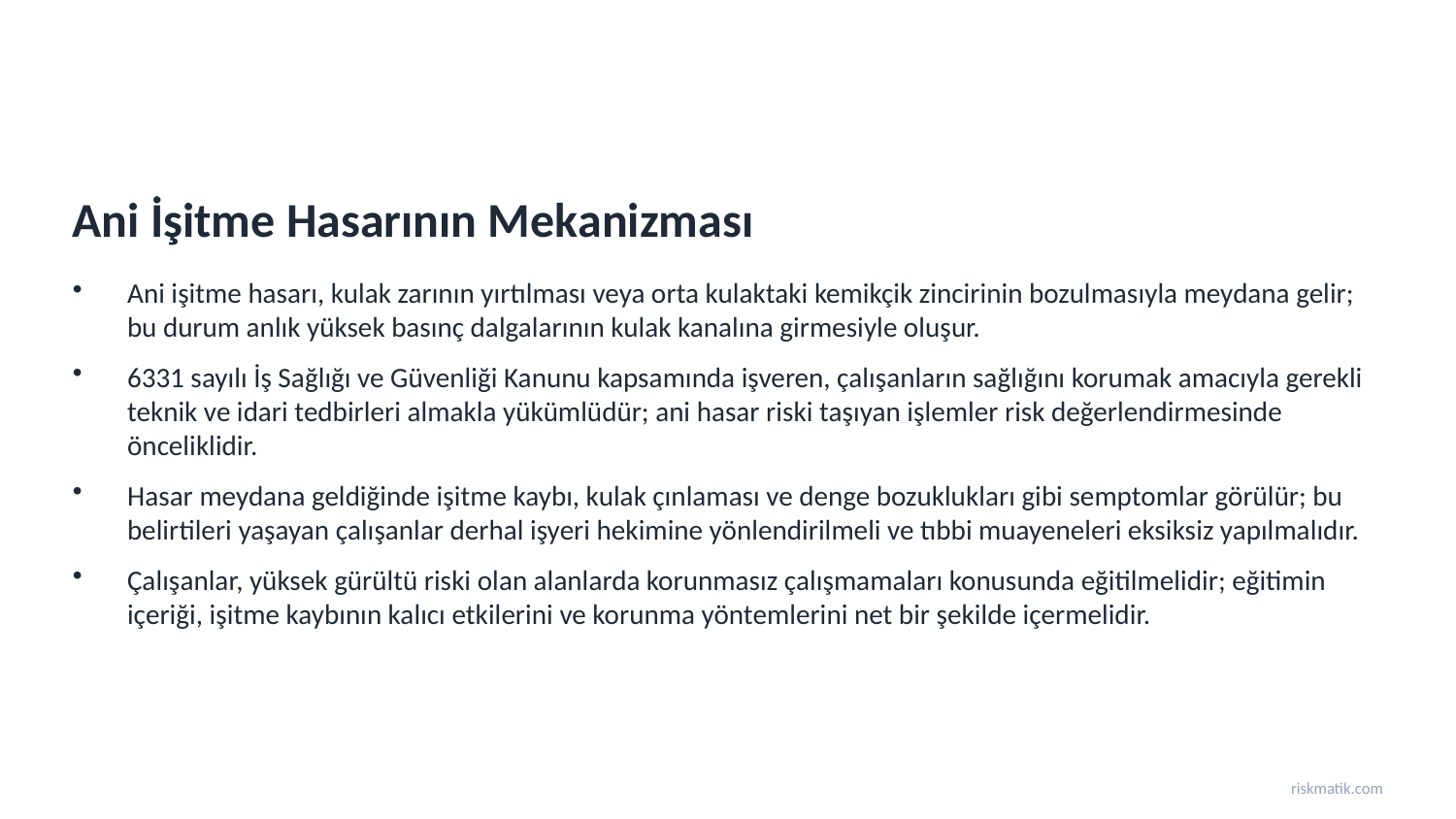

Ani İşitme Hasarının Mekanizması
Ani işitme hasarı, kulak zarının yırtılması veya orta kulaktaki kemikçik zincirinin bozulmasıyla meydana gelir; bu durum anlık yüksek basınç dalgalarının kulak kanalına girmesiyle oluşur.
6331 sayılı İş Sağlığı ve Güvenliği Kanunu kapsamında işveren, çalışanların sağlığını korumak amacıyla gerekli teknik ve idari tedbirleri almakla yükümlüdür; ani hasar riski taşıyan işlemler risk değerlendirmesinde önceliklidir.
Hasar meydana geldiğinde işitme kaybı, kulak çınlaması ve denge bozuklukları gibi semptomlar görülür; bu belirtileri yaşayan çalışanlar derhal işyeri hekimine yönlendirilmeli ve tıbbi muayeneleri eksiksiz yapılmalıdır.
Çalışanlar, yüksek gürültü riski olan alanlarda korunmasız çalışmamaları konusunda eğitilmelidir; eğitimin içeriği, işitme kaybının kalıcı etkilerini ve korunma yöntemlerini net bir şekilde içermelidir.
riskmatik.com